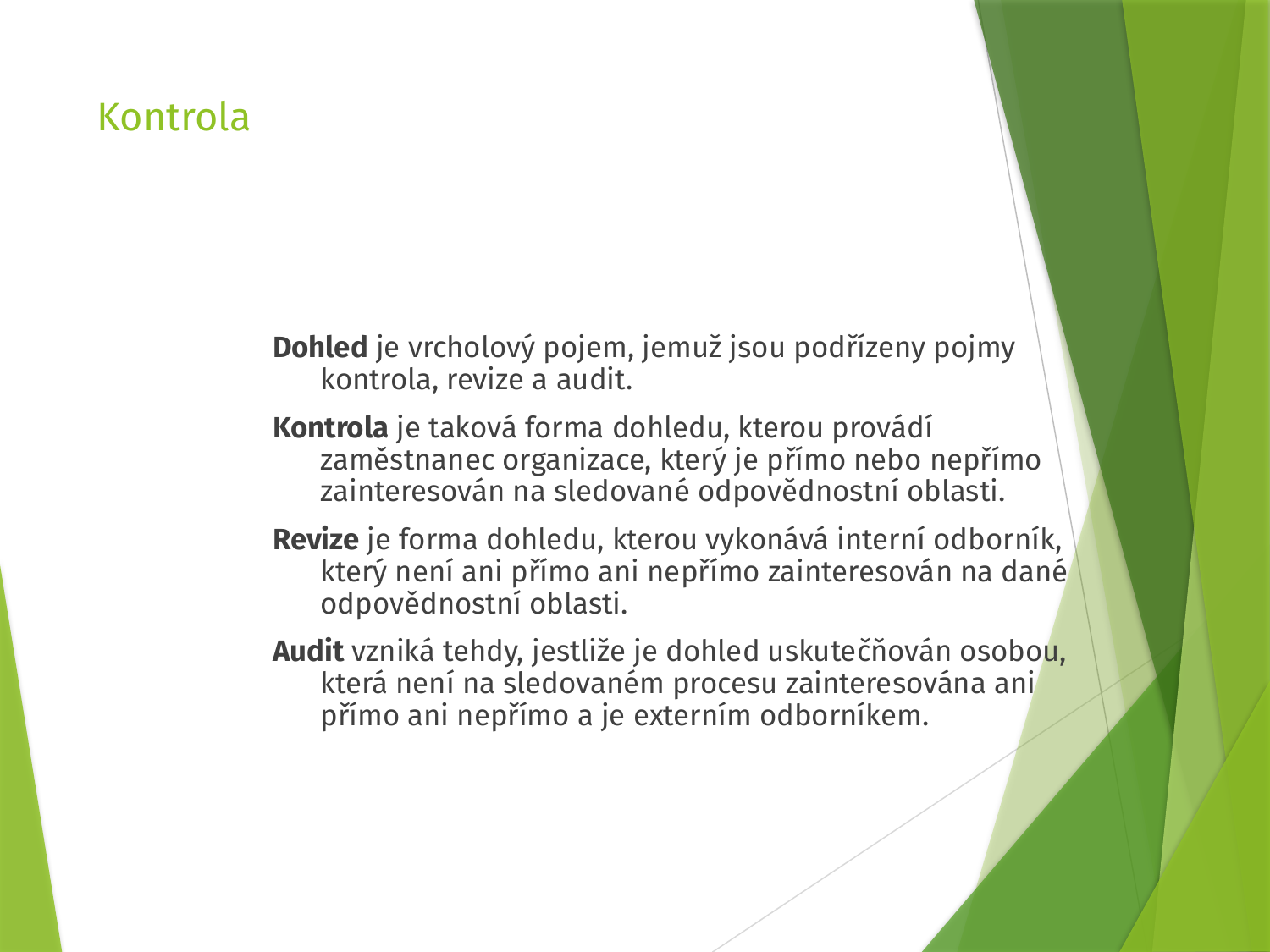

# Kontrola
Dohled je vrcholový pojem, jemuž jsou podřízeny pojmy kontrola, revize a audit.
Kontrola je taková forma dohledu, kterou provádí zaměstnanec organizace, který je přímo nebo nepřímo zainteresován na sledované odpovědnostní oblasti.
Revize je forma dohledu, kterou vykonává interní odborník, který není ani přímo ani nepřímo zainteresován na dané odpovědnostní oblasti.
Audit vzniká tehdy, jestliže je dohled uskutečňován osobou, která není na sledovaném procesu zainteresována ani přímo ani nepřímo a je externím odborníkem.